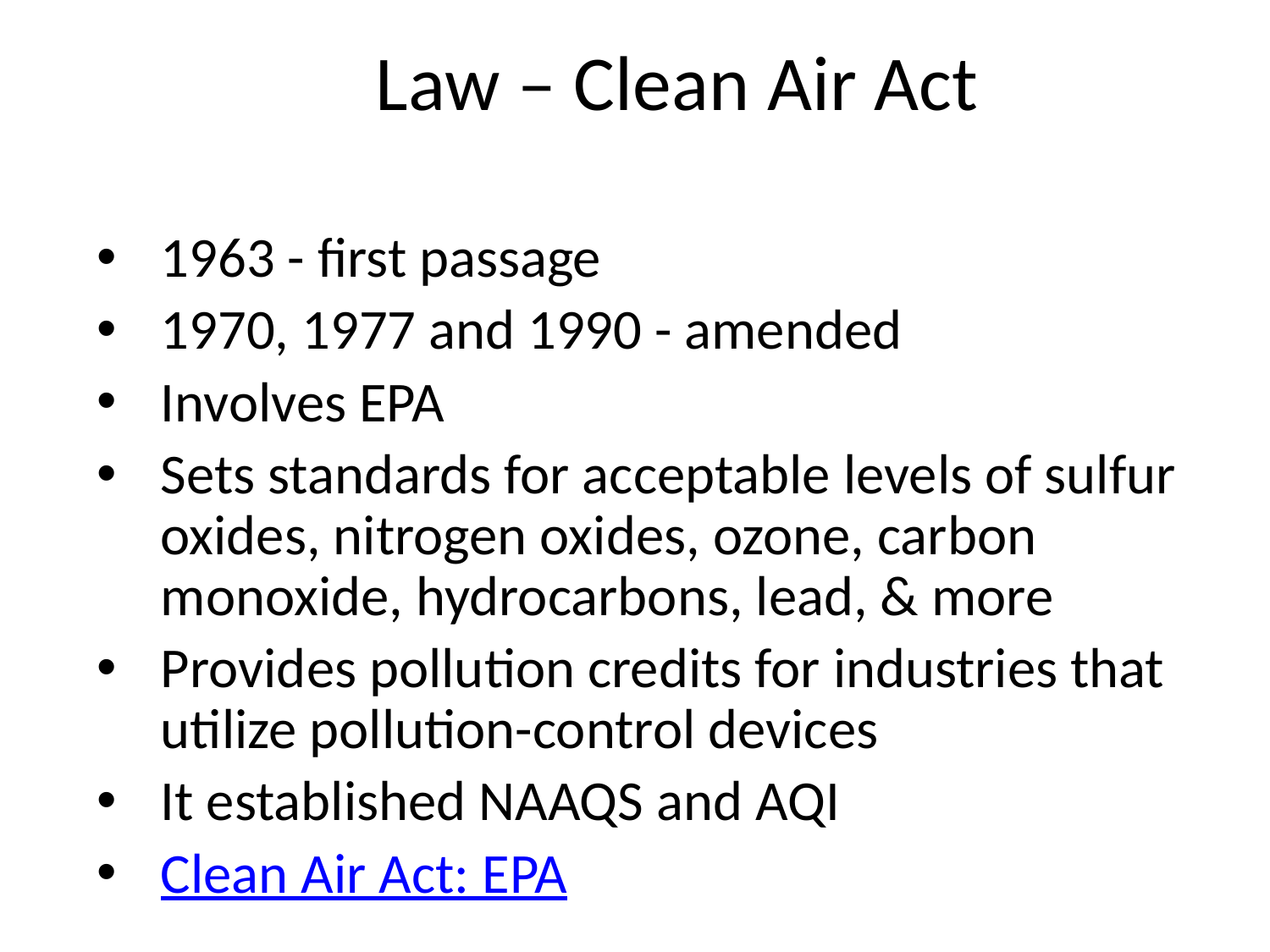

# Law – Clean Air Act
1963 - first passage
1970, 1977 and 1990 - amended
Involves EPA
Sets standards for acceptable levels of sulfur oxides, nitrogen oxides, ozone, carbon monoxide, hydrocarbons, lead, & more
Provides pollution credits for industries that utilize pollution-control devices
It established NAAQS and AQI
Clean Air Act: EPA